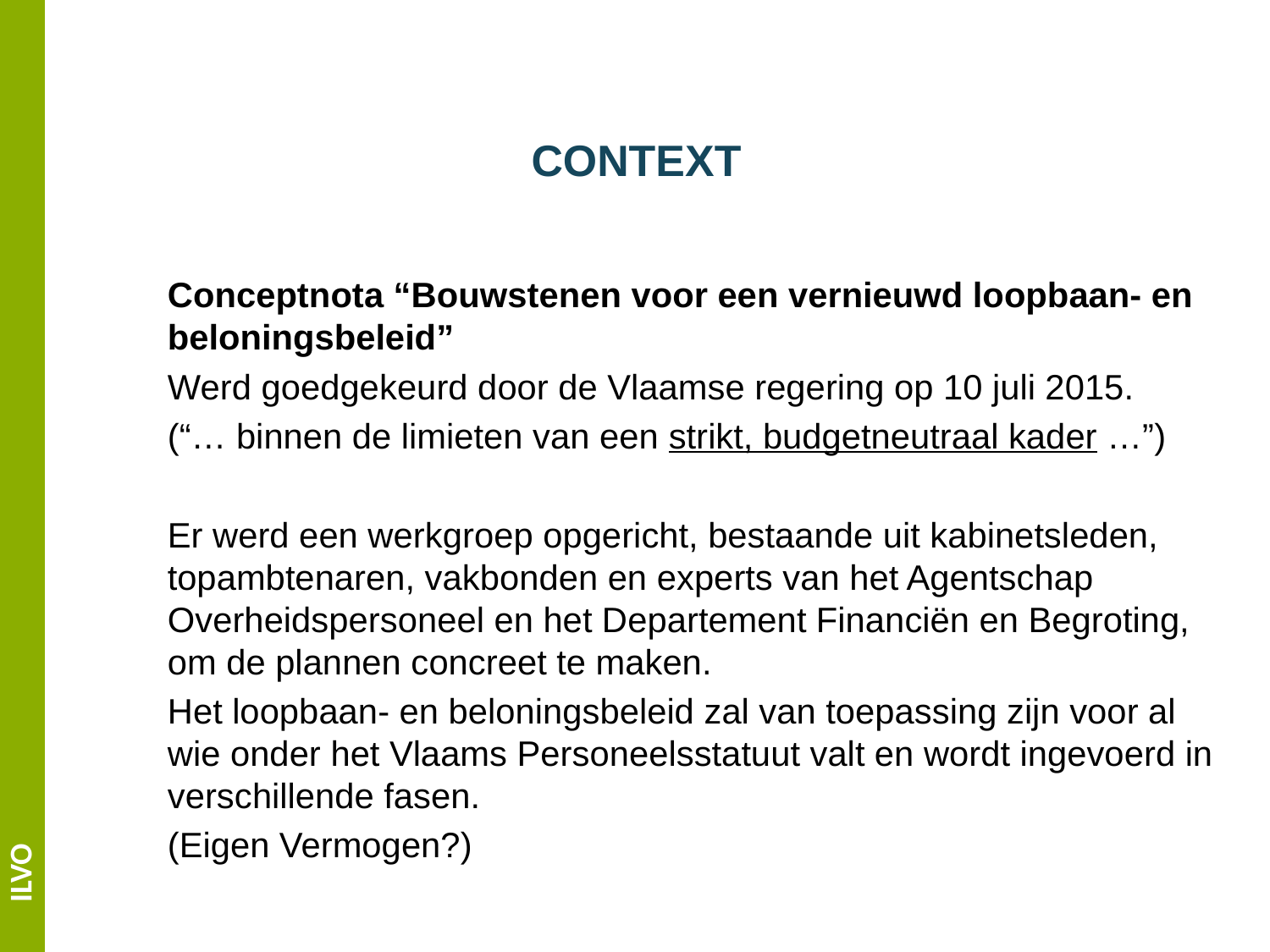

# CONTEXT
Conceptnota “Bouwstenen voor een vernieuwd loopbaan- en beloningsbeleid”
Werd goedgekeurd door de Vlaamse regering op 10 juli 2015.
(“… binnen de limieten van een strikt, budgetneutraal kader …”)

Er werd een werkgroep opgericht, bestaande uit kabinetsleden, topambtenaren, vakbonden en experts van het Agentschap Overheidspersoneel en het Departement Financiën en Begroting, om de plannen concreet te maken.
Het loopbaan- en beloningsbeleid zal van toepassing zijn voor al wie onder het Vlaams Personeelsstatuut valt en wordt ingevoerd in verschillende fasen.
(Eigen Vermogen?)